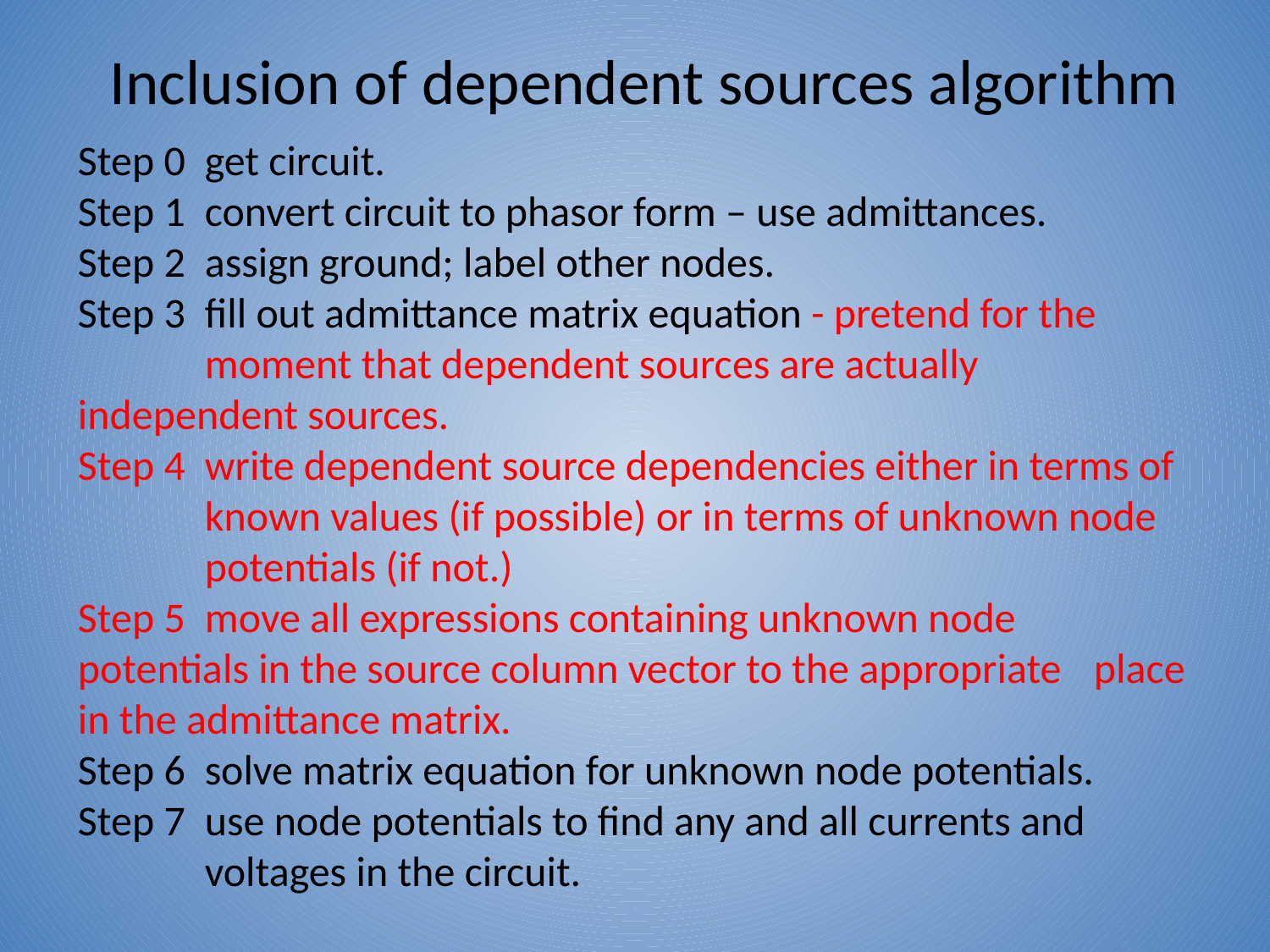

# Inclusion of dependent sources algorithm
Step 0	get circuit.
Step 1	convert circuit to phasor form – use admittances.
Step 2	assign ground; label other nodes.
Step 3	fill out admittance matrix equation - pretend for the 	moment that dependent sources are actually 	independent sources.
Step 4	write dependent source dependencies either in terms of 	known values (if possible) or in terms of unknown node 	potentials (if not.)
Step 5	move all expressions containing unknown node 	potentials in the source column vector to the appropriate 	place in the admittance matrix.
Step 6	solve matrix equation for unknown node potentials.
Step 7	use node potentials to find any and all currents and 	voltages in the circuit.